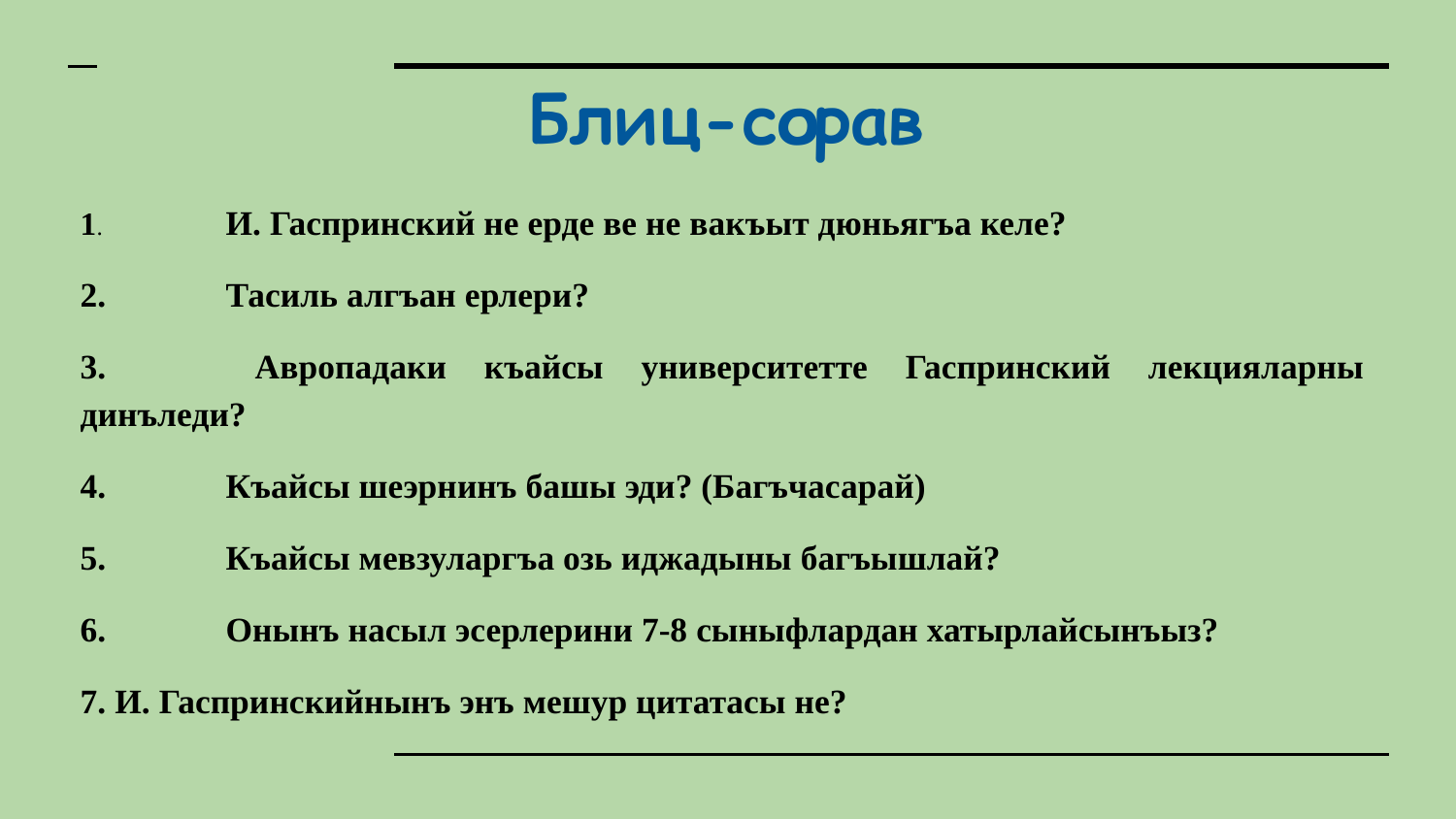

# Блиц-сорав
1. 	И. Гаспринский не ерде ве не вакъыт дюньягъа келе?
2. 	Тасиль алгъан ерлери?
3. 	Авропадаки къайсы университетте Гаспринский лекцияларны динъледи?
4. 	Къайсы шеэрнинъ башы эди? (Багъчасарай)
5. 	Къайсы мевзуларгъа озь иджадыны багъышлай?
6. 	Онынъ насыл эсерлерини 7-8 сыныфлардан хатырлайсынъыз?
7. И. Гаспринскийнынъ энъ мешур цитатасы не?